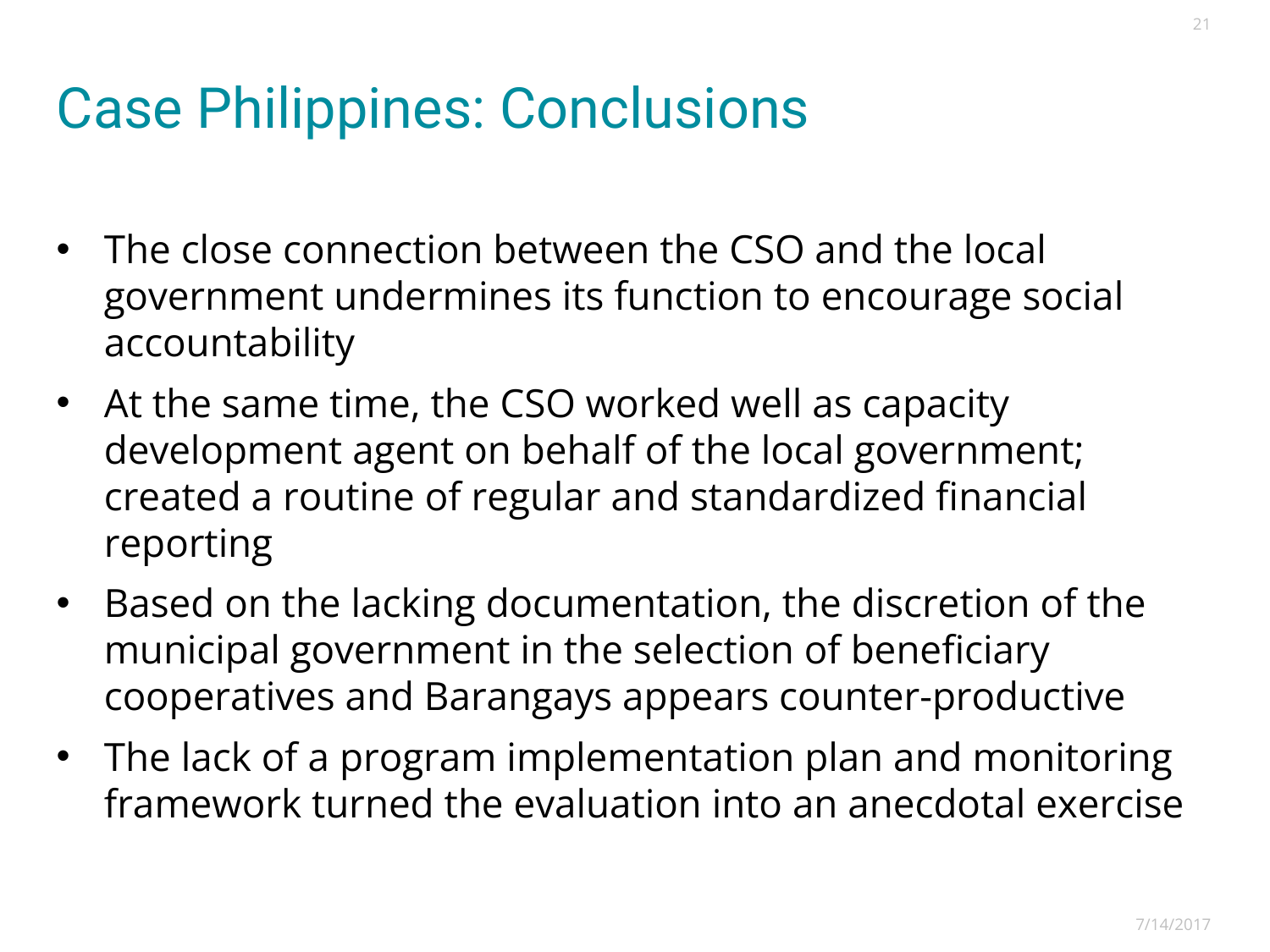

21
# Case Philippines: Conclusions
The close connection between the CSO and the local government undermines its function to encourage social accountability
At the same time, the CSO worked well as capacity development agent on behalf of the local government; created a routine of regular and standardized financial reporting
Based on the lacking documentation, the discretion of the municipal government in the selection of beneficiary cooperatives and Barangays appears counter-productive
The lack of a program implementation plan and monitoring framework turned the evaluation into an anecdotal exercise

7/14/2017